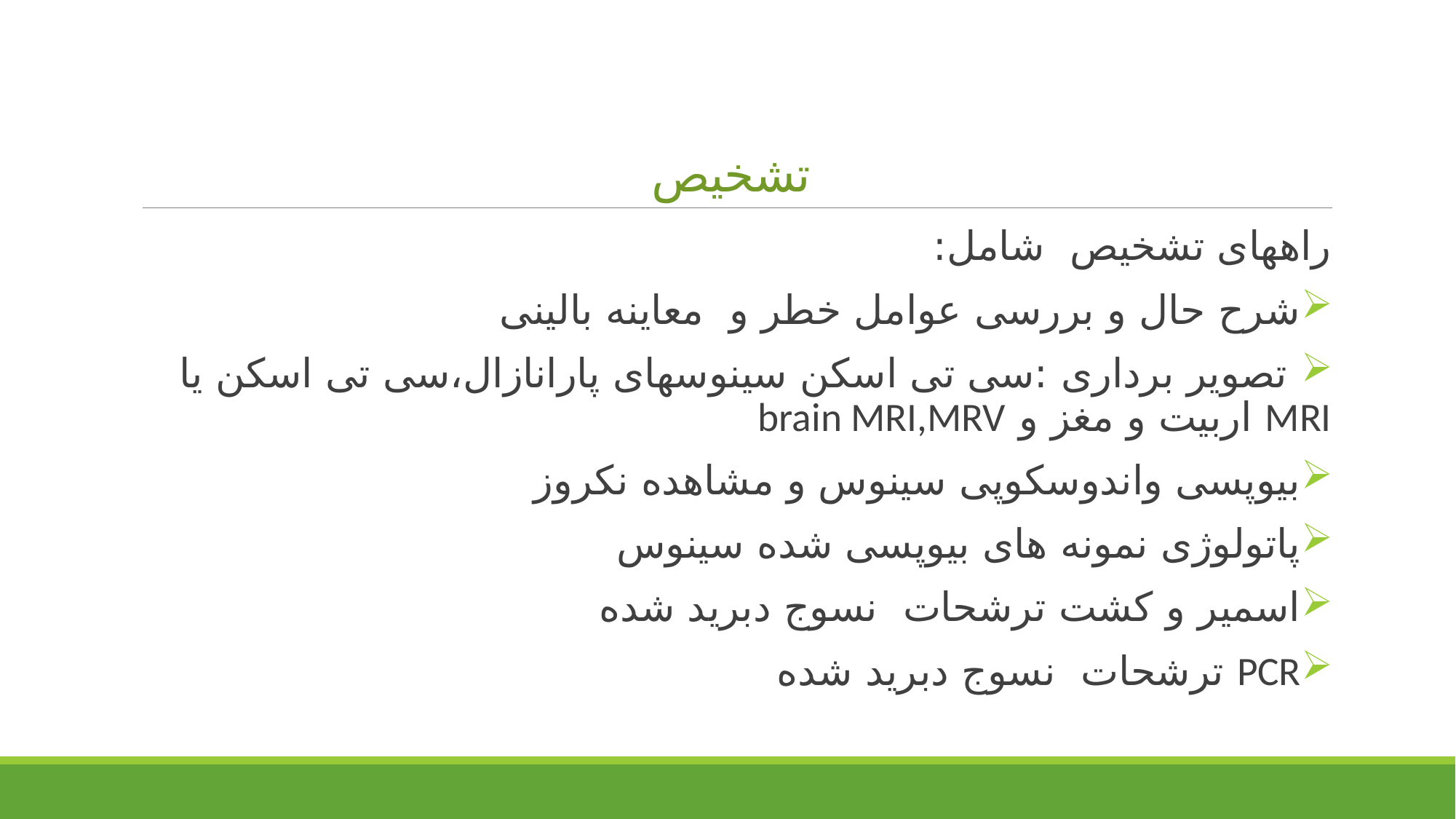

# تشخیص
راههای تشخیص  شامل:
شرح حال و بررسی عوامل خطر و  معاینه بالینی
 تصویر برداری :سی تی اسکن سینوسهای پارانازال،سی تی اسکن یا MRI اربیت و مغز و brain MRI,MRV
بیوپسی واندوسکوپی سینوس و مشاهده نکروز
پاتولوژی نمونه های بیوپسی شده سینوس
اسمیر و کشت ترشحات  نسوج دبرید شده
PCR ترشحات  نسوج دبرید شده